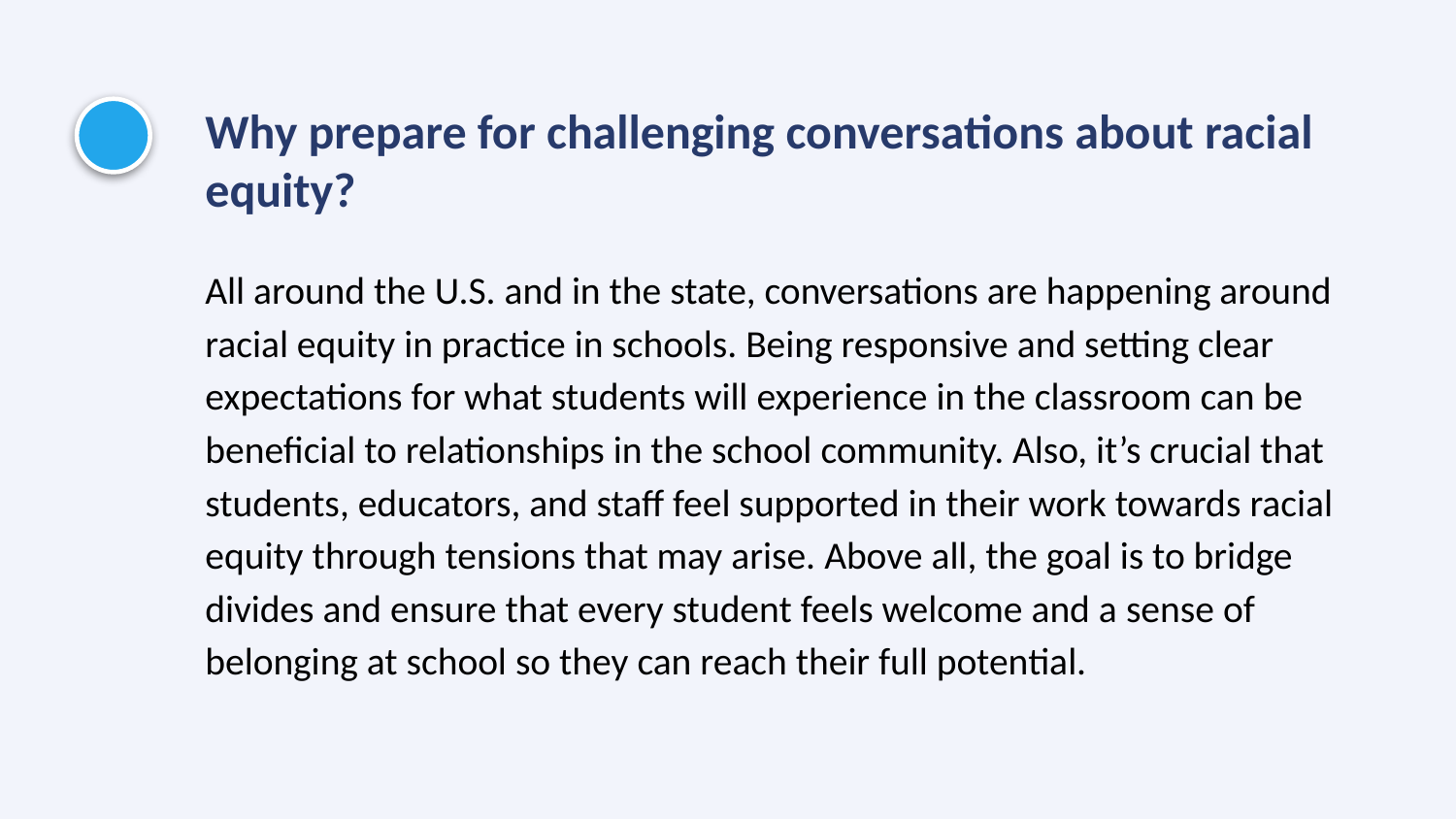

# Why prepare for challenging conversations about racial equity?
All around the U.S. and in the state, conversations are happening around racial equity in practice in schools. Being responsive and setting clear expectations for what students will experience in the classroom can be beneficial to relationships in the school community. Also, it’s crucial that students, educators, and staff feel supported in their work towards racial equity through tensions that may arise. Above all, the goal is to bridge divides and ensure that every student feels welcome and a sense of belonging at school so they can reach their full potential.